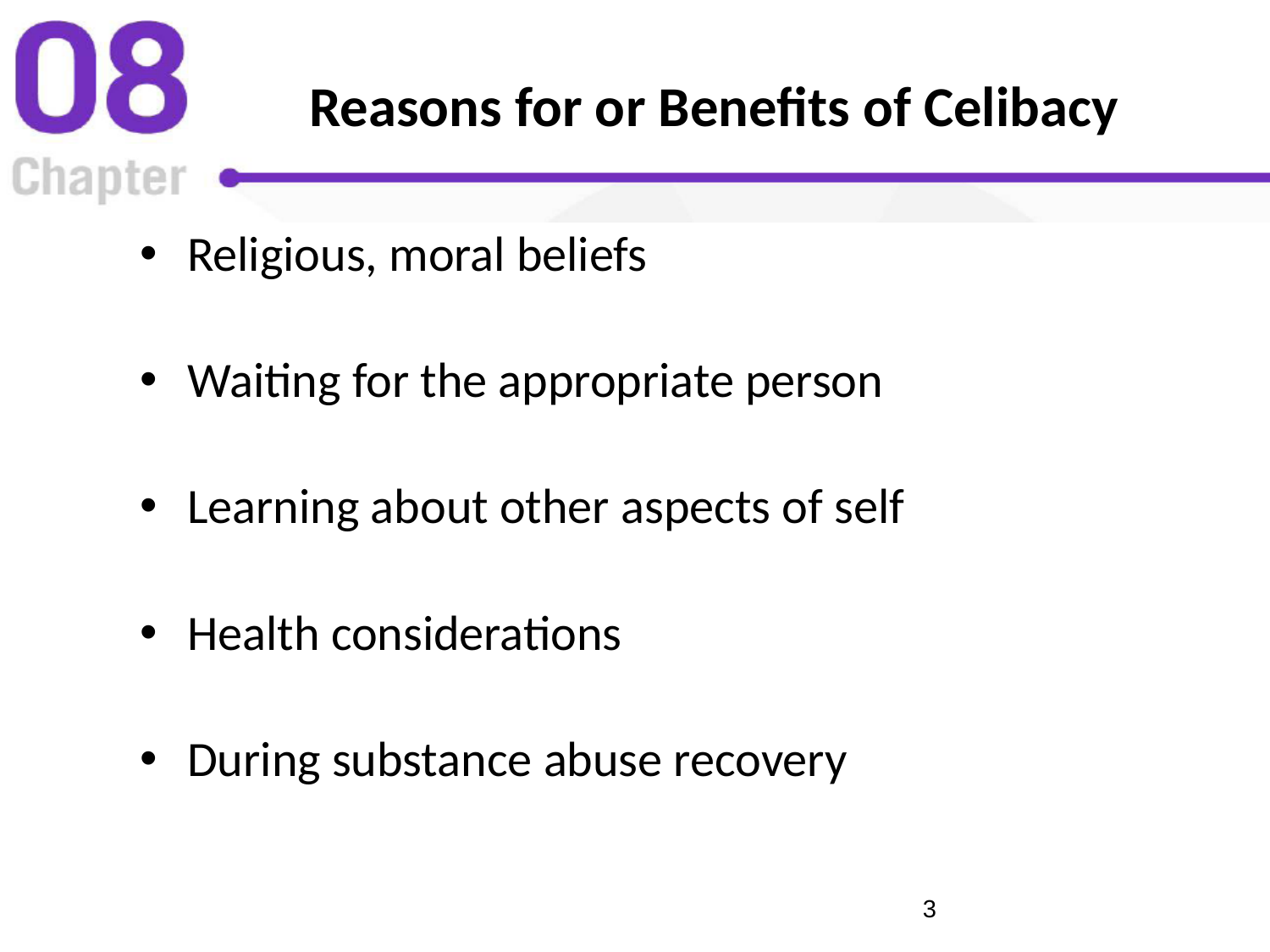

# Reasons for or Benefits of Celibacy
Religious, moral beliefs

Waiting for the appropriate person

Learning about other aspects of self

Health considerations

During substance abuse recovery
3